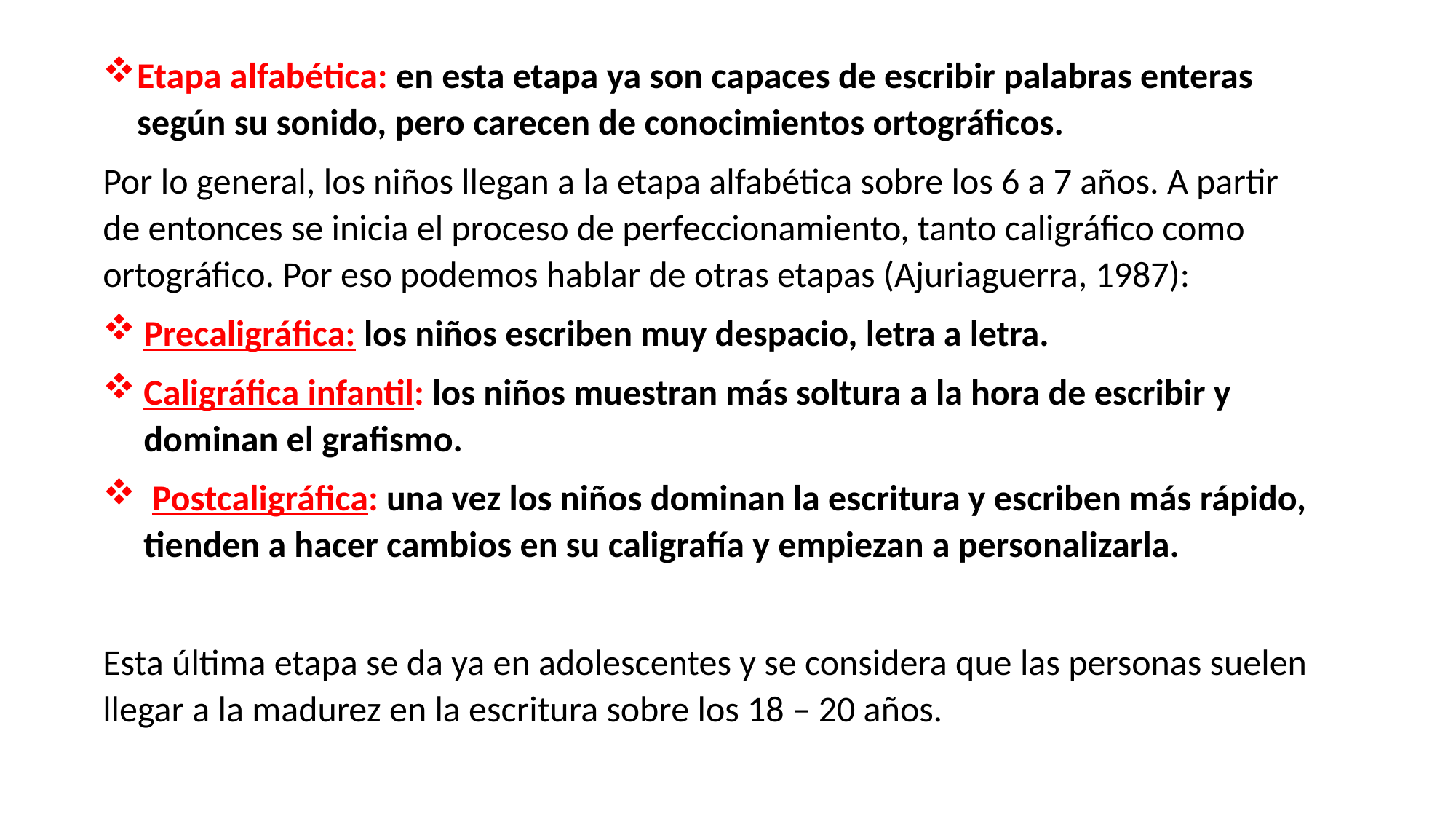

Etapa alfabética: en esta etapa ya son capaces de escribir palabras enteras según su sonido, pero carecen de conocimientos ortográficos.
Por lo general, los niños llegan a la etapa alfabética sobre los 6 a 7 años. A partir de entonces se inicia el proceso de perfeccionamiento, tanto caligráfico como ortográfico. Por eso podemos hablar de otras etapas (Ajuriaguerra, 1987):
Precaligráfica: los niños escriben muy despacio, letra a letra.
Caligráfica infantil: los niños muestran más soltura a la hora de escribir y dominan el grafismo.
 Postcaligráfica: una vez los niños dominan la escritura y escriben más rápido, tienden a hacer cambios en su caligrafía y empiezan a personalizarla.

Esta última etapa se da ya en adolescentes y se considera que las personas suelen llegar a la madurez en la escritura sobre los 18 – 20 años.